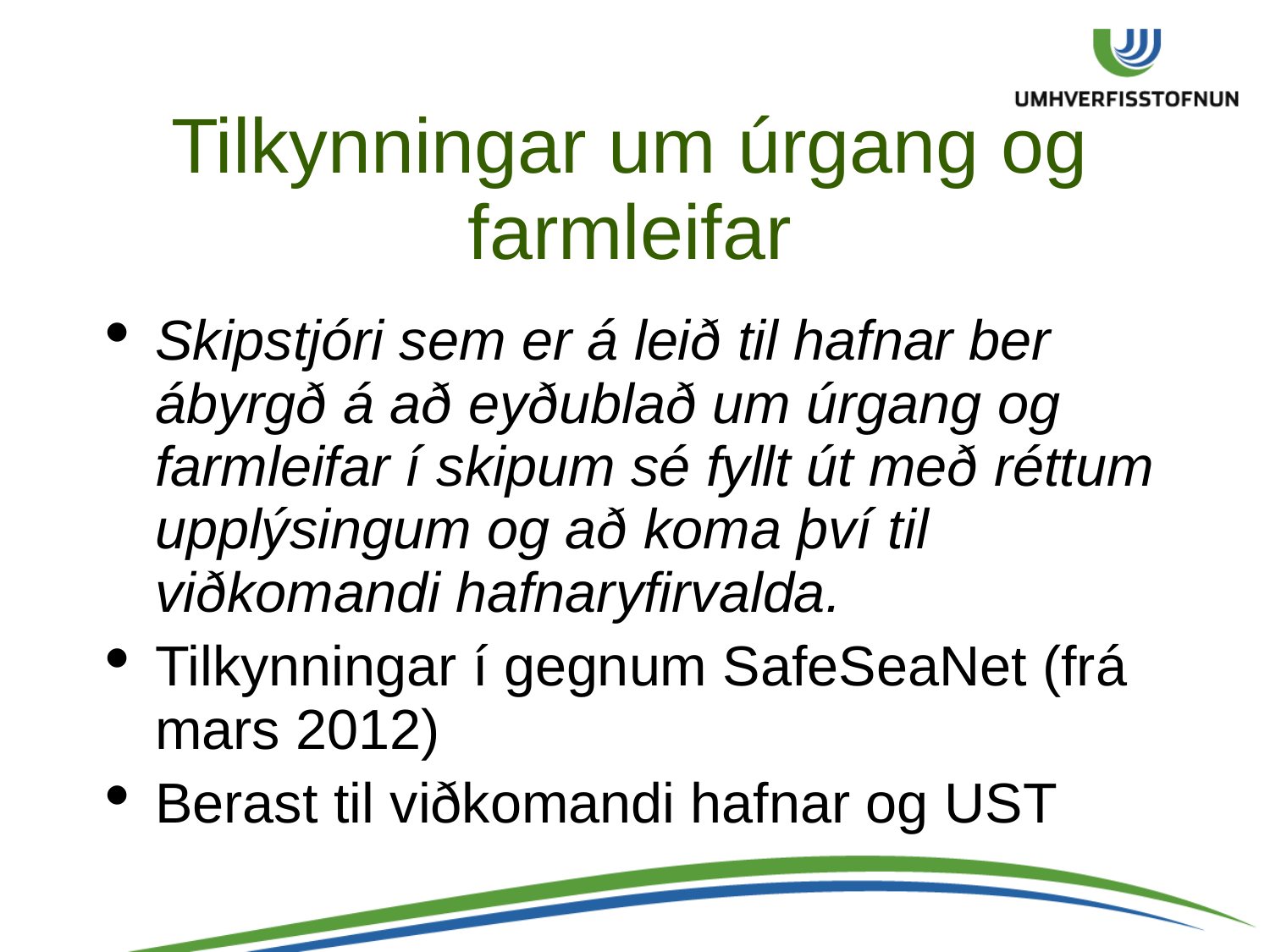

Tilkynningar um úrgang og farmleifar
Skipstjóri sem er á leið til hafnar ber ábyrgð á að eyðublað um úrgang og farmleifar í skipum sé fyllt út með réttum upplýsingum og að koma því til viðkomandi hafnaryfirvalda.
Tilkynningar í gegnum SafeSeaNet (frá mars 2012)
Berast til viðkomandi hafnar og UST